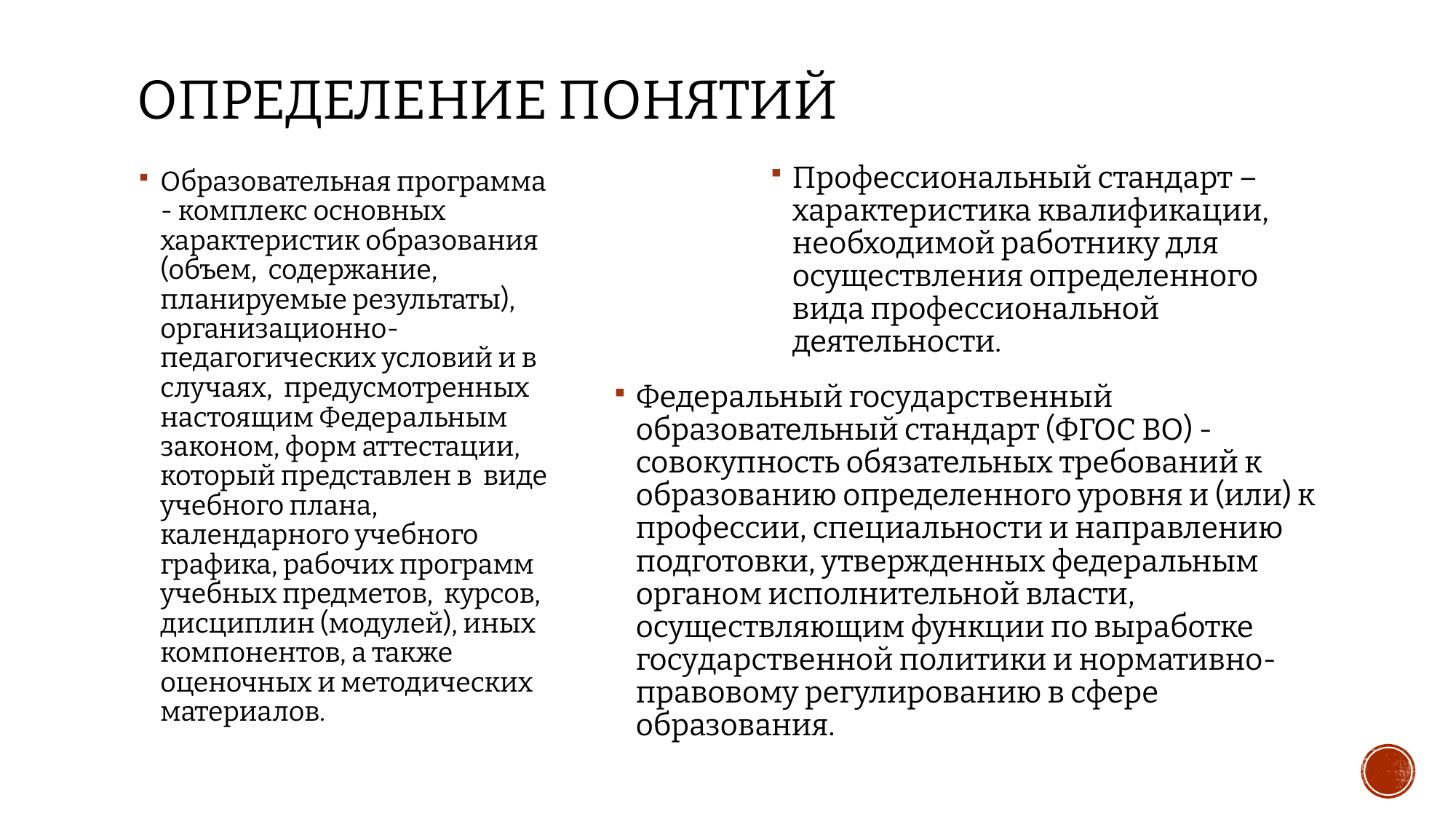

# Определение понятий
Профессиональный стандарт – характеристика квалификации, необходимой работнику для осуществления определенного вида профессиональной деятельности.

Образовательная программа - комплекс основных характеристик образования (объем,  содержание, планируемые результаты), организационно-педагогических условий и в случаях,  предусмотренных настоящим Федеральным законом, форм аттестации, который представлен в  виде учебного плана, календарного учебного графика, рабочих программ учебных предметов,  курсов, дисциплин (модулей), иных компонентов, а также оценочных и методических материалов.
Федеральный государственный образовательный стандарт (ФГОС ВО) - совокупность обязательных требований к образованию определенного уровня и (или) к профессии, специальности и направлению подготовки, утвержденных федеральным органом исполнительной власти, осуществляющим функции по выработке государственной политики и нормативно-правовому регулированию в сфере образования.